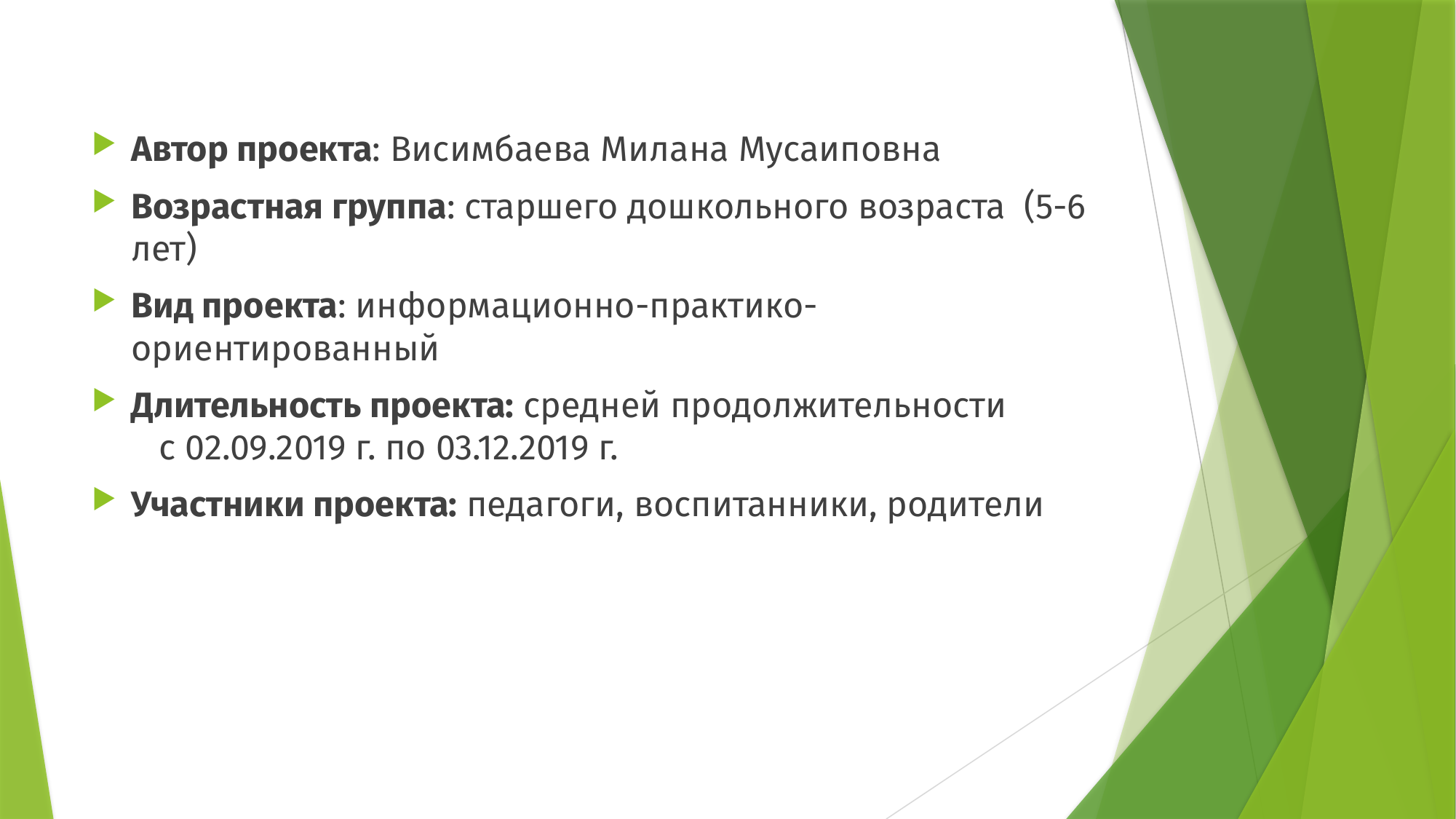

Автор проекта: Висимбаева Милана Мусаиповна
Возрастная группа: старшего дошкольного возраста  (5-6 лет)
Вид проекта: информационно-практико-ориентированный
Длительность проекта: средней продолжительности             с 02.09.2019 г. по 03.12.2019 г.
Участники проекта: педагоги, воспитанники, родители